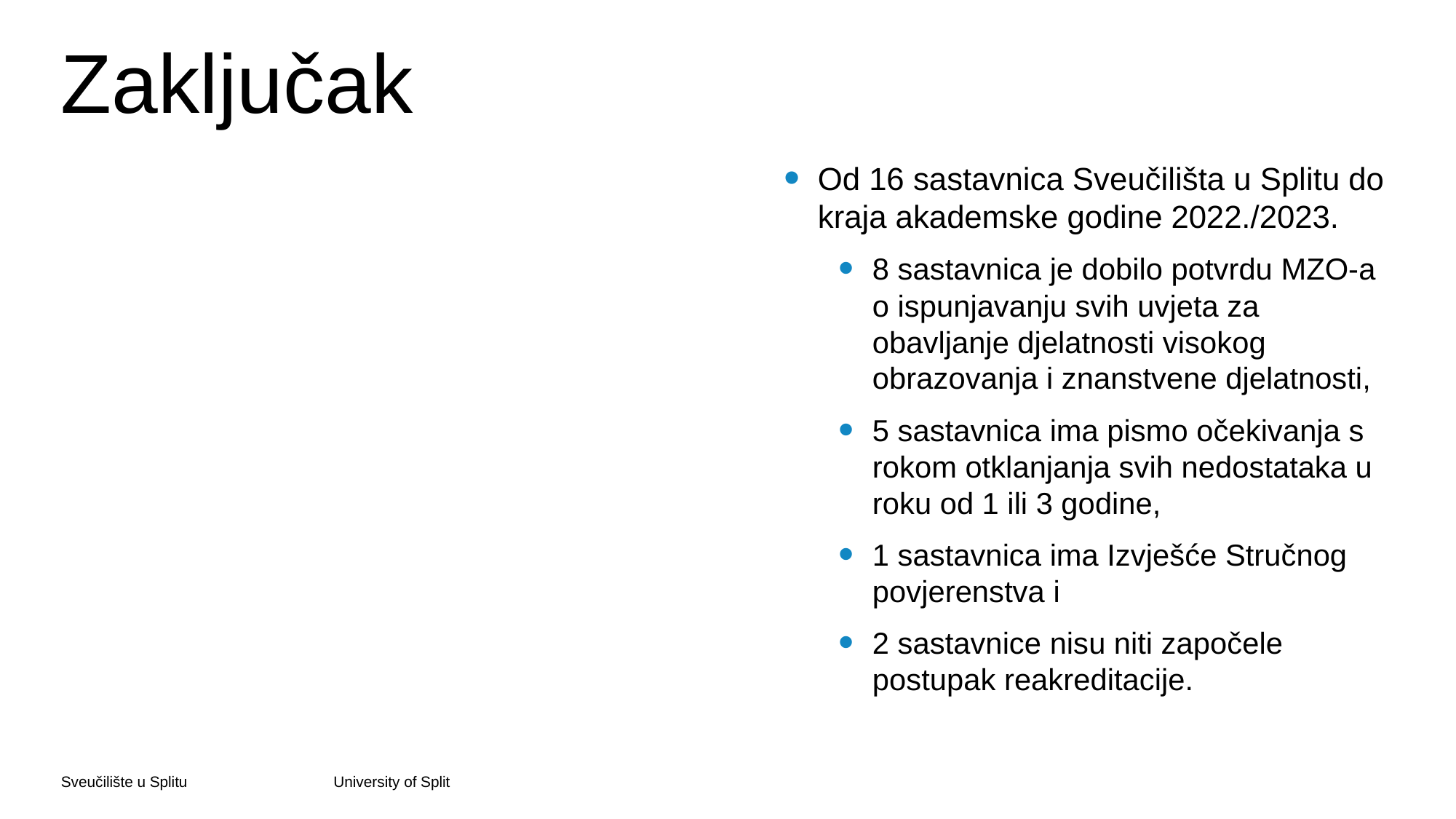

# Zaključak
Od 16 sastavnica Sveučilišta u Splitu do kraja akademske godine 2022./2023.
8 sastavnica je dobilo potvrdu MZO-a o ispunjavanju svih uvjeta za obavljanje djelatnosti visokog obrazovanja i znanstvene djelatnosti,
5 sastavnica ima pismo očekivanja s rokom otklanjanja svih nedostataka u roku od 1 ili 3 godine,
1 sastavnica ima Izvješće Stručnog povjerenstva i
2 sastavnice nisu niti započele postupak reakreditacije.

Sveučilište u Splitu                                   University of Split